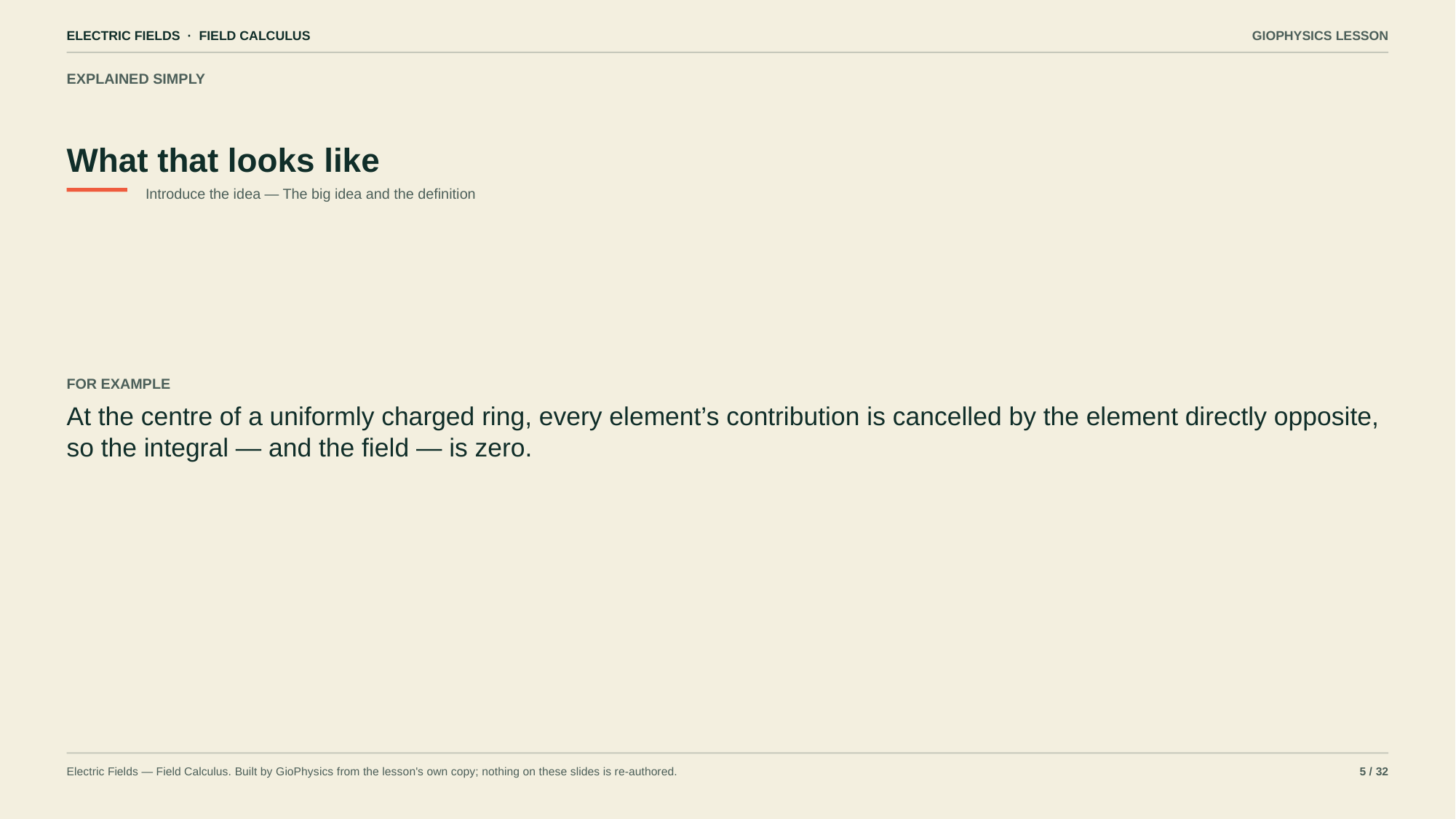

ELECTRIC FIELDS  ·  FIELD CALCULUS
GIOPHYSICS LESSON

EXPLAINED SIMPLY
What that looks like
Introduce the idea — The big idea and the definition

FOR EXAMPLE
At the centre of a uniformly charged ring, every element’s contribution is cancelled by the element directly opposite, so the integral — and the field — is zero.

Electric Fields — Field Calculus. Built by GioPhysics from the lesson's own copy; nothing on these slides is re-authored.
5 / 32